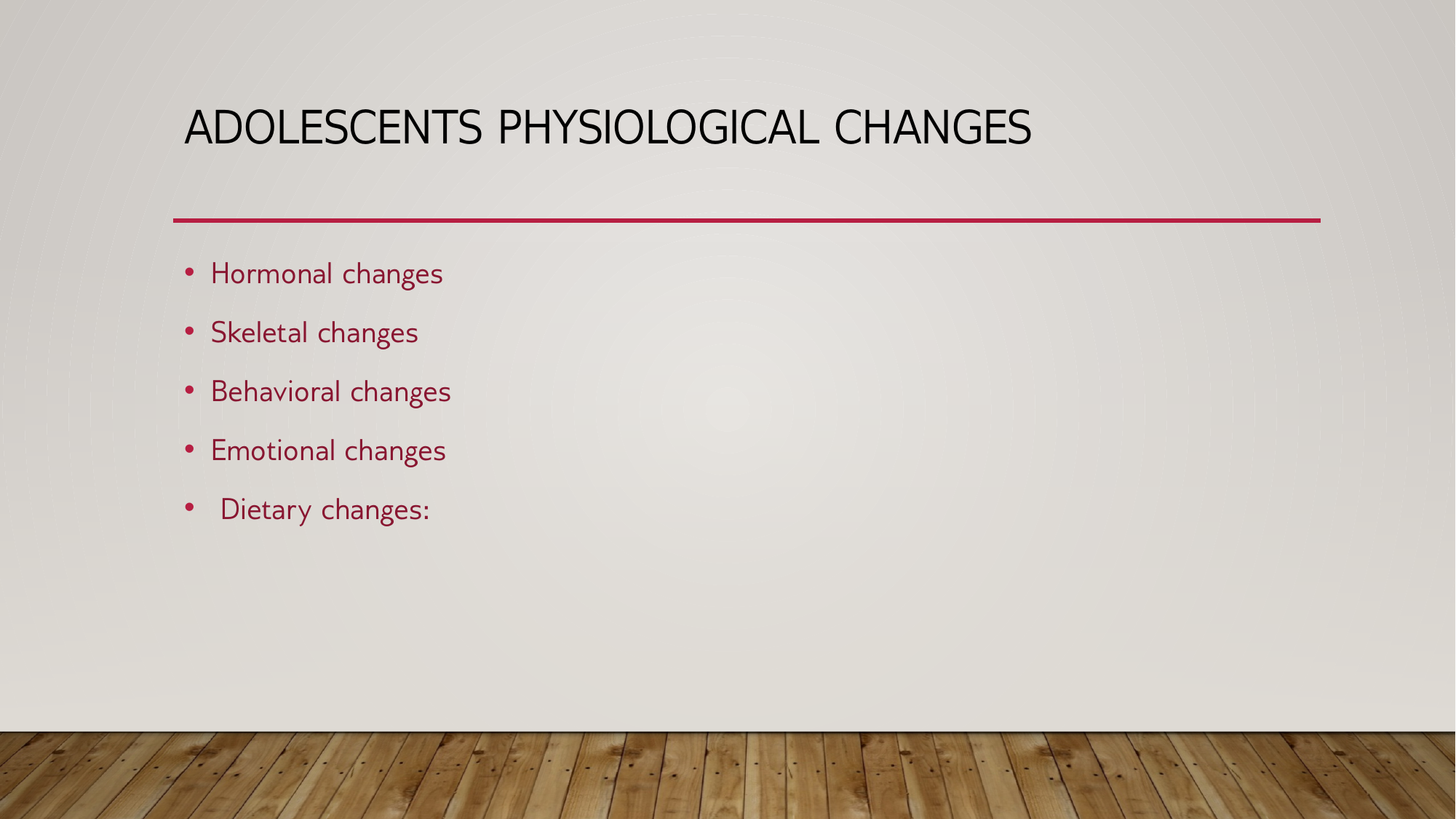

# Adolescents Physiological changes
Hormonal changes
Skeletal changes
Behavioral changes
Emotional changes
 Dietary changes: